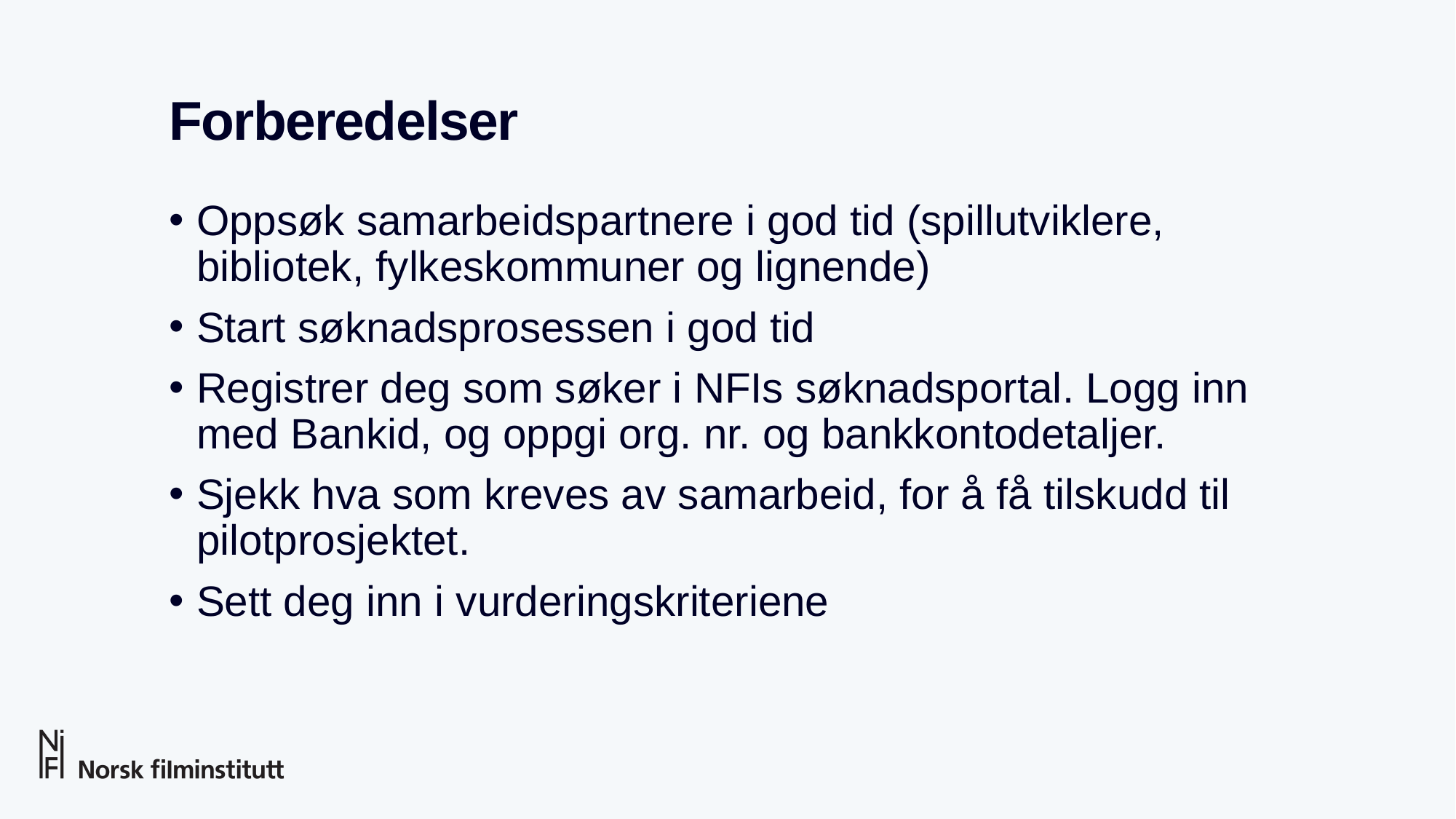

# Forberedelser
Oppsøk samarbeidspartnere i god tid (spillutviklere, bibliotek, fylkeskommuner og lignende)
Start søknadsprosessen i god tid
Registrer deg som søker i NFIs søknadsportal. Logg inn med Bankid, og oppgi org. nr. og bankkontodetaljer.
Sjekk hva som kreves av samarbeid, for å få tilskudd til pilotprosjektet.
Sett deg inn i vurderingskriteriene